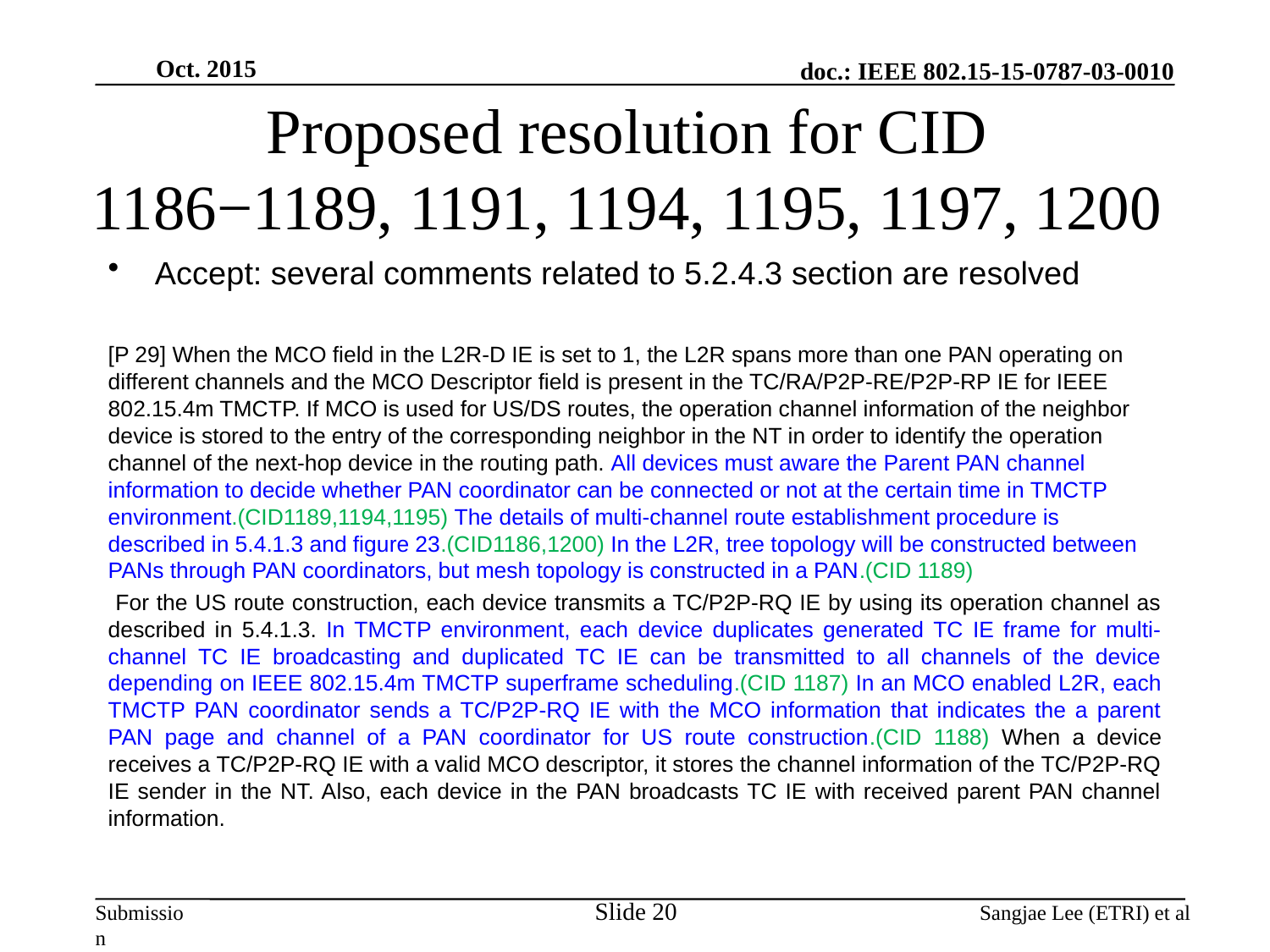

Oct. 2015
# Proposed resolution for CID 1186−1189, 1191, 1194, 1195, 1197, 1200
Accept: several comments related to 5.2.4.3 section are resolved

[P 29] When the MCO field in the L2R-D IE is set to 1, the L2R spans more than one PAN operating on different channels and the MCO Descriptor field is present in the TC/RA/P2P-RE/P2P-RP IE for IEEE 802.15.4m TMCTP. If MCO is used for US/DS routes, the operation channel information of the neighbor device is stored to the entry of the corresponding neighbor in the NT in order to identify the operation channel of the next-hop device in the routing path. All devices must aware the Parent PAN channel information to decide whether PAN coordinator can be connected or not at the certain time in TMCTP environment.(CID1189,1194,1195) The details of multi-channel route establishment procedure is described in 5.4.1.3 and figure 23.(CID1186,1200) In the L2R, tree topology will be constructed between PANs through PAN coordinators, but mesh topology is constructed in a PAN.(CID 1189)
 For the US route construction, each device transmits a TC/P2P-RQ IE by using its operation channel as described in 5.4.1.3. In TMCTP environment, each device duplicates generated TC IE frame for multi-channel TC IE broadcasting and duplicated TC IE can be transmitted to all channels of the device depending on IEEE 802.15.4m TMCTP superframe scheduling.(CID 1187) In an MCO enabled L2R, each TMCTP PAN coordinator sends a TC/P2P-RQ IE with the MCO information that indicates the a parent PAN page and channel of a PAN coordinator for US route construction.(CID 1188) When a device receives a TC/P2P-RQ IE with a valid MCO descriptor, it stores the channel information of the TC/P2P-RQ IE sender in the NT. Also, each device in the PAN broadcasts TC IE with received parent PAN channel information.
Slide 20
Sangjae Lee (ETRI) et al